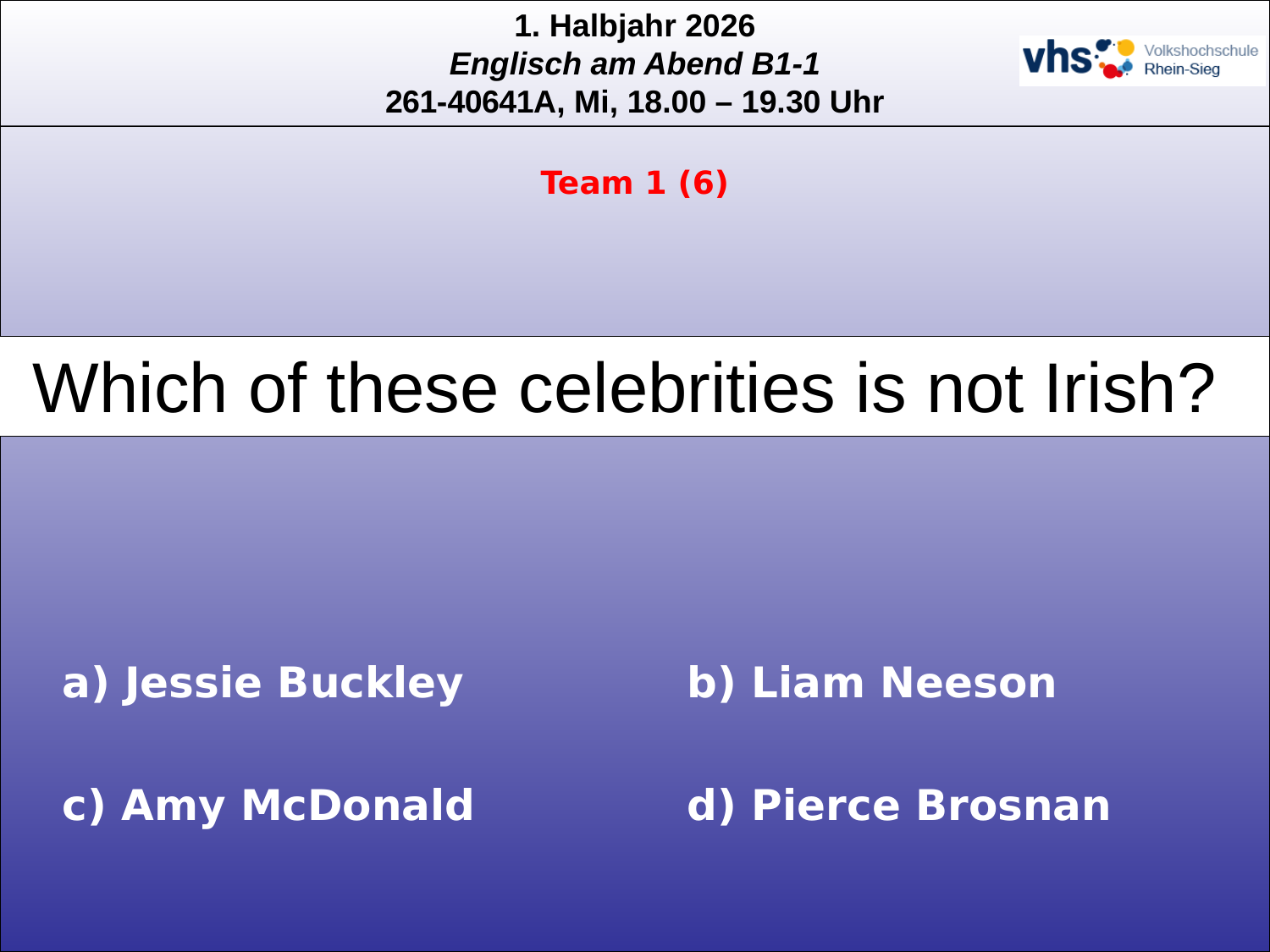

Team 1 (6)
Which of these celebrities is not Irish?
 Jessie Buckley
b) Liam Neeson
c) Amy McDonald
d) Pierce Brosnan